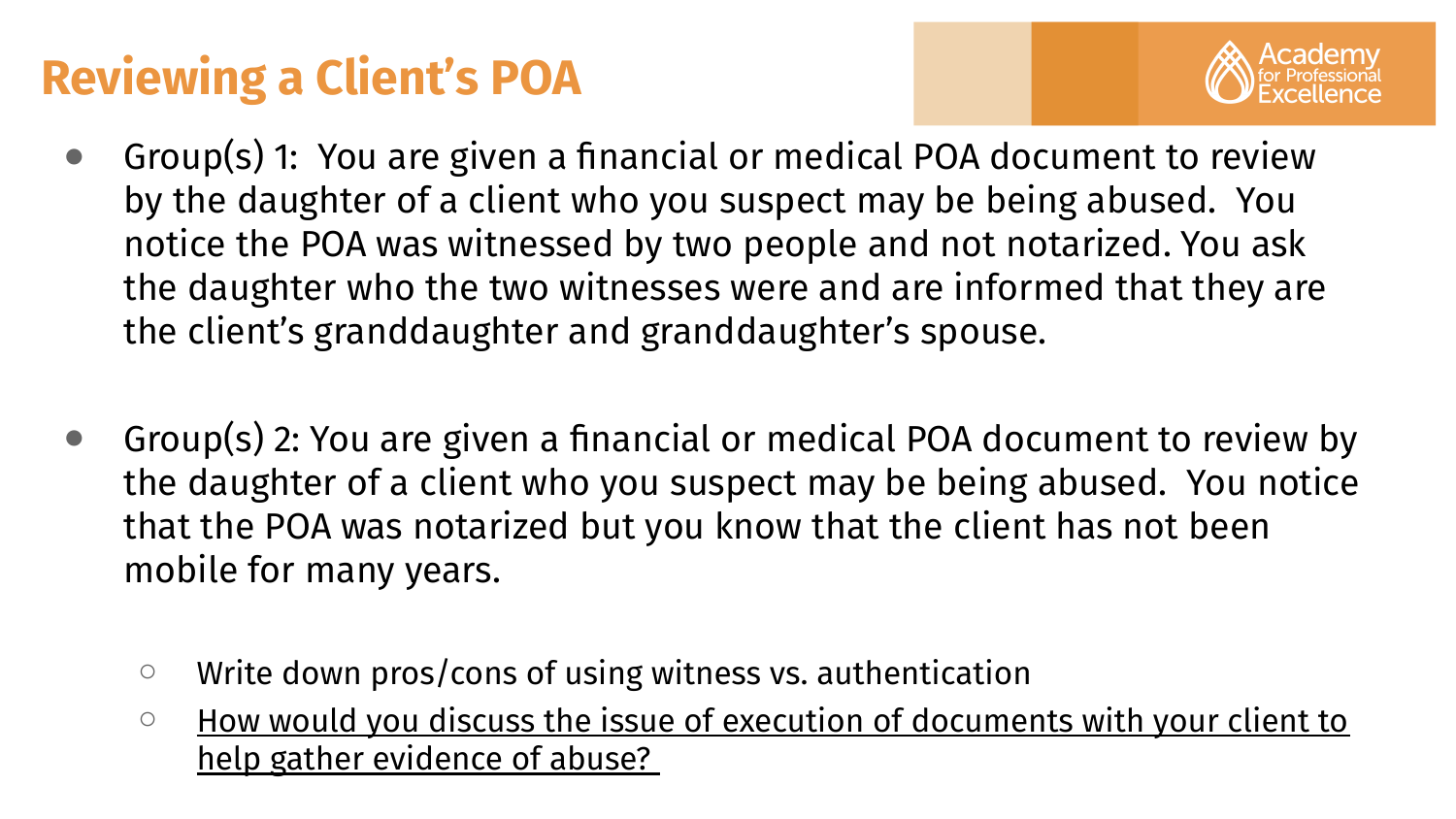

# Reviewing a Client’s POA
Group(s) 1:  You are given a financial or medical POA document to review by the daughter of a client who you suspect may be being abused.  You notice the POA was witnessed by two people and not notarized. You ask the daughter who the two witnesses were and are informed that they are the client’s granddaughter and granddaughter’s spouse.

Group(s) 2: You are given a financial or medical POA document to review by the daughter of a client who you suspect may be being abused.  You notice that the POA was notarized but you know that the client has not been mobile for many years.

Write down pros/cons of using witness vs. authentication
How would you discuss the issue of execution of documents with your client to help gather evidence of abuse?